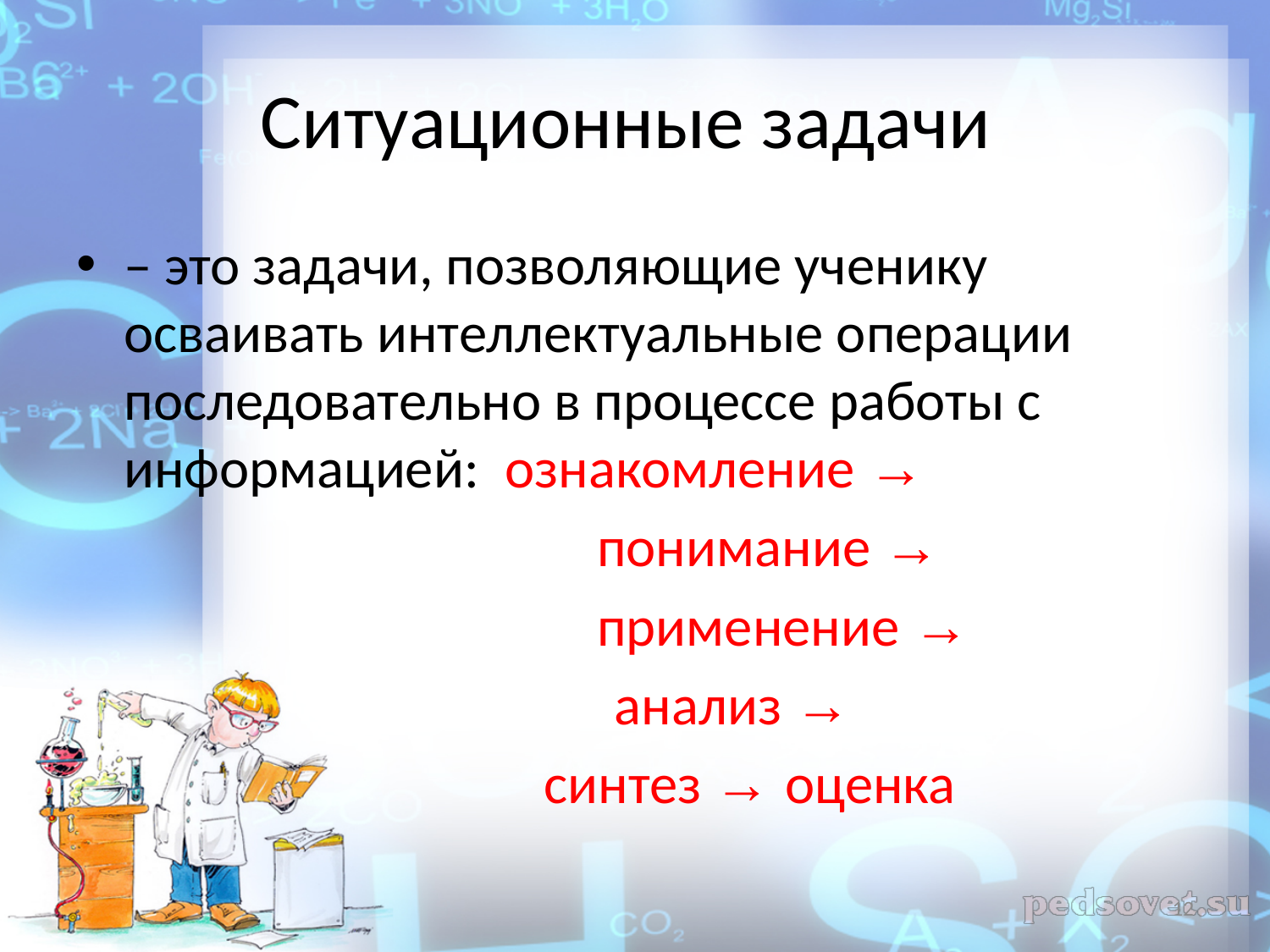

# Ситуационные задачи
– это задачи, позволяющие ученику осваивать интеллектуальные операции последовательно в процессе работы с информацией: 	ознакомление →
   	                               понимание →
	                               применение →
	                             анализ →
	                        синтез → оценка
12